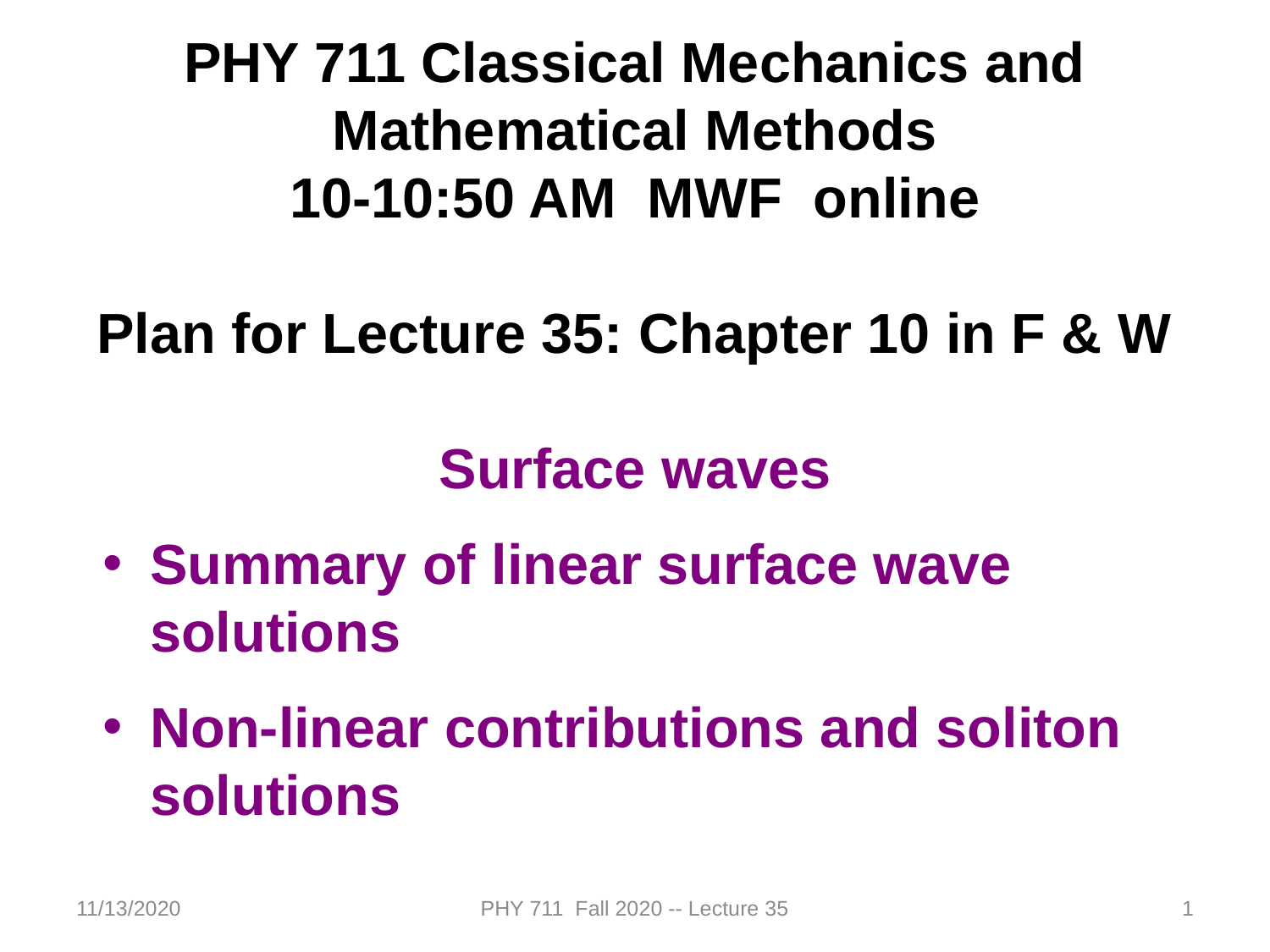

PHY 711 Classical Mechanics and Mathematical Methods
10-10:50 AM  MWF  online

Plan for Lecture 35: Chapter 10 in F & W

Surface waves
Summary of linear surface wave solutions
Non-linear contributions and soliton solutions
11/13/2020
PHY 711  Fall 2020 -- Lecture 35
1